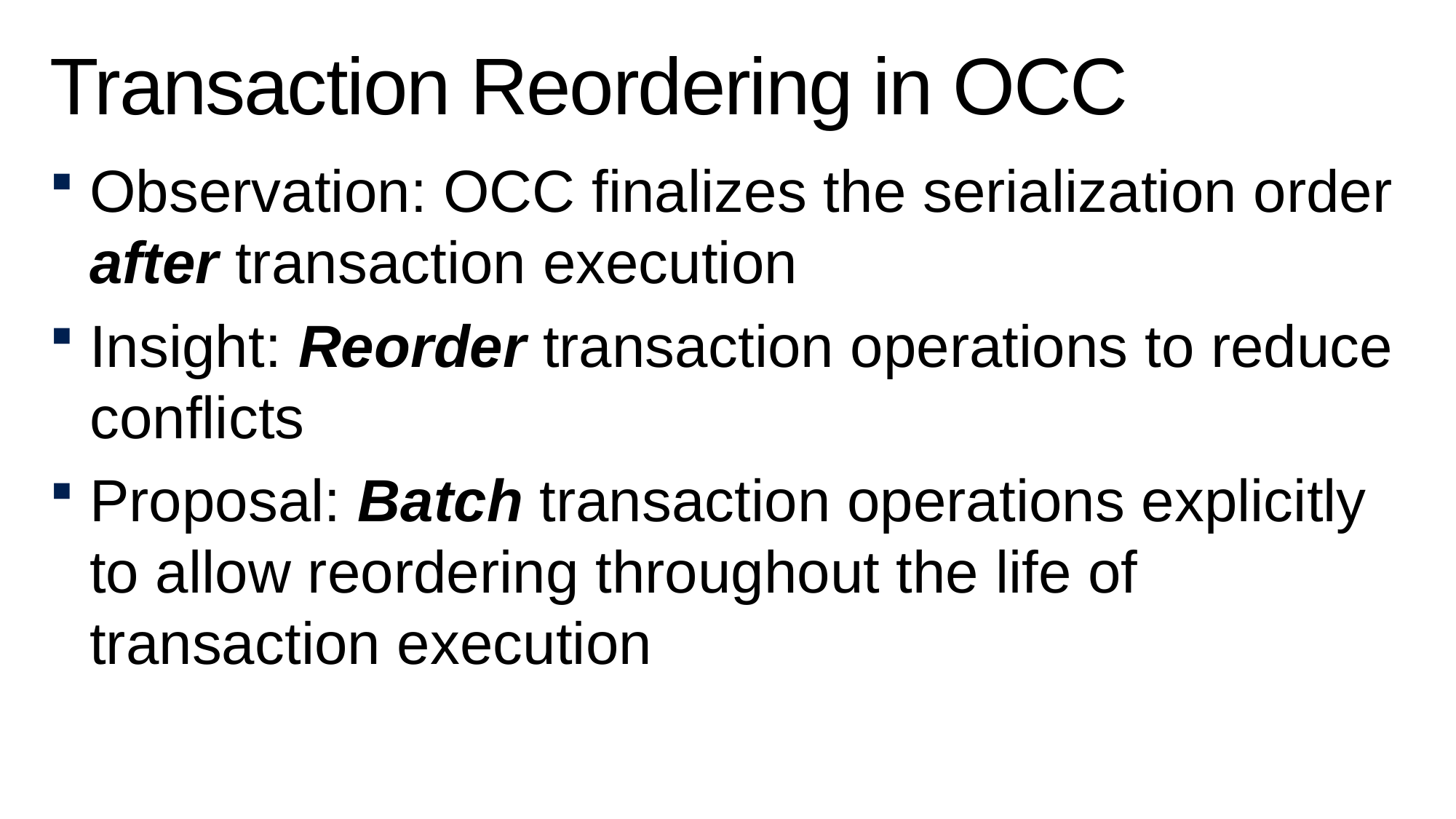

# Transaction Reordering in OCC
Observation: OCC finalizes the serialization order after transaction execution
Insight: Reorder transaction operations to reduce conflicts
Proposal: Batch transaction operations explicitly to allow reordering throughout the life of transaction execution